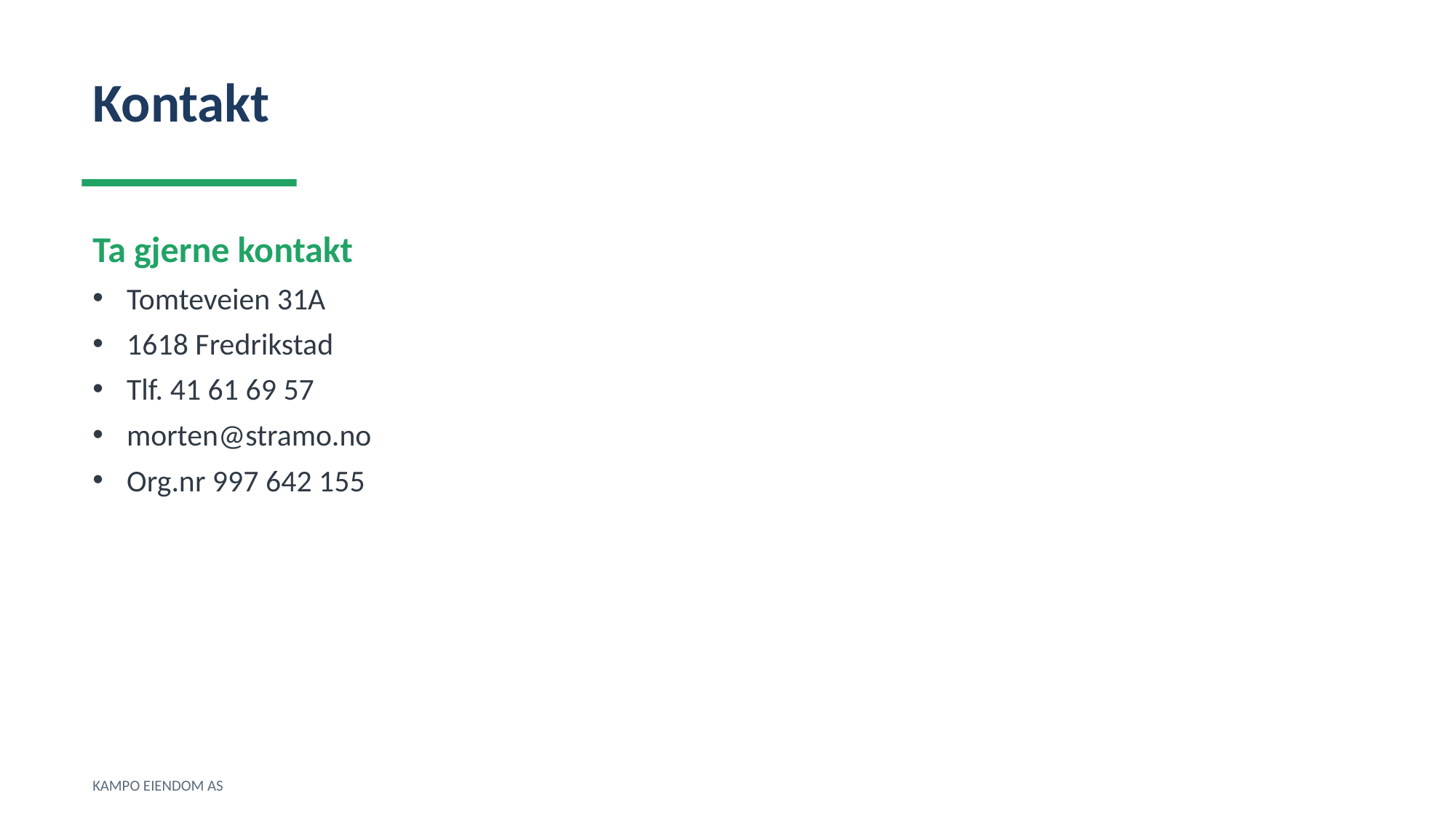

Kontakt

Ta gjerne kontakt
Tomteveien 31A
1618 Fredrikstad
Tlf. 41 61 69 57
morten@stramo.no
Org.nr 997 642 155
KAMPO EIENDOM AS